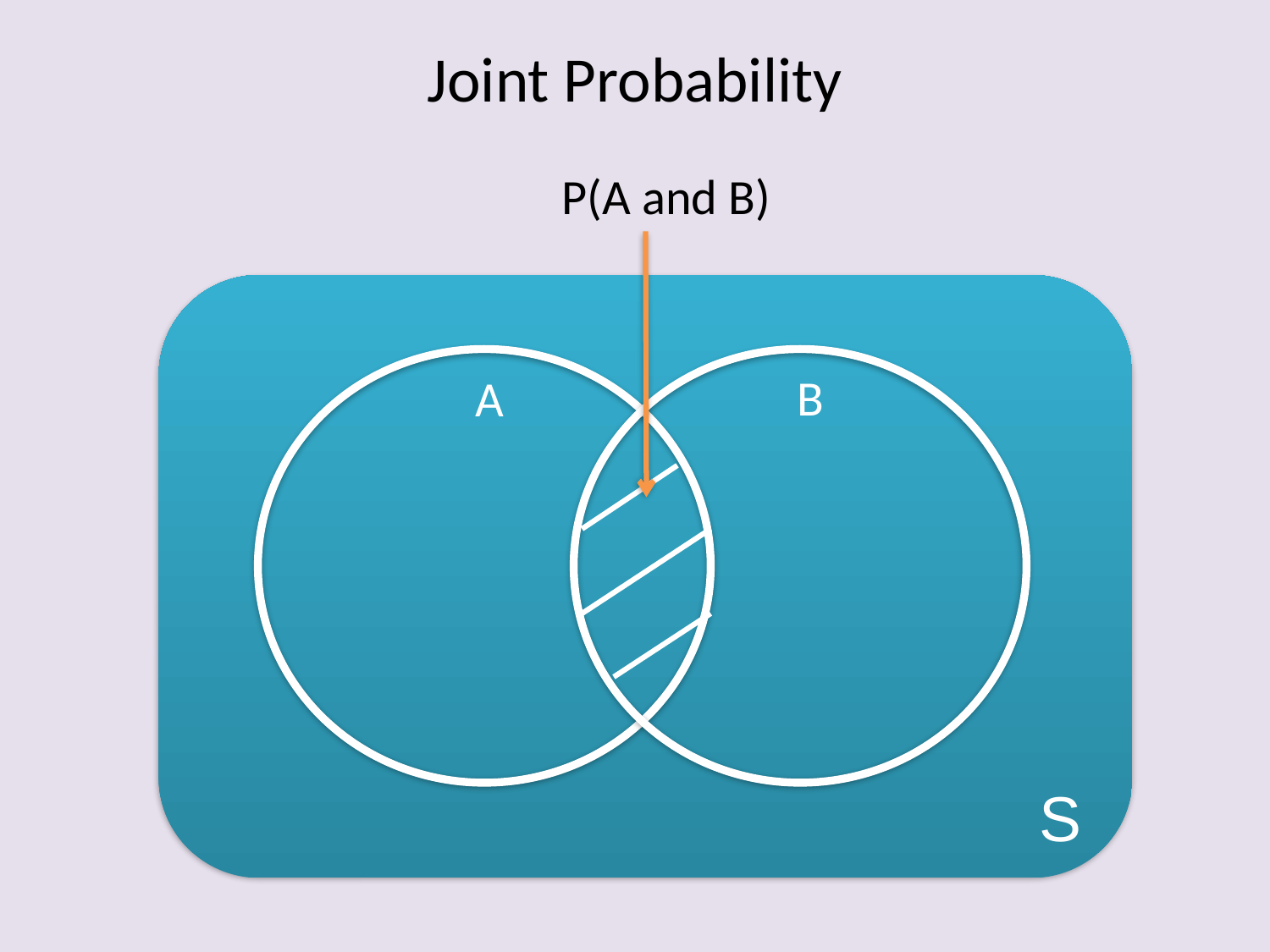

Joint Probability
P(A and B)

B
A
S